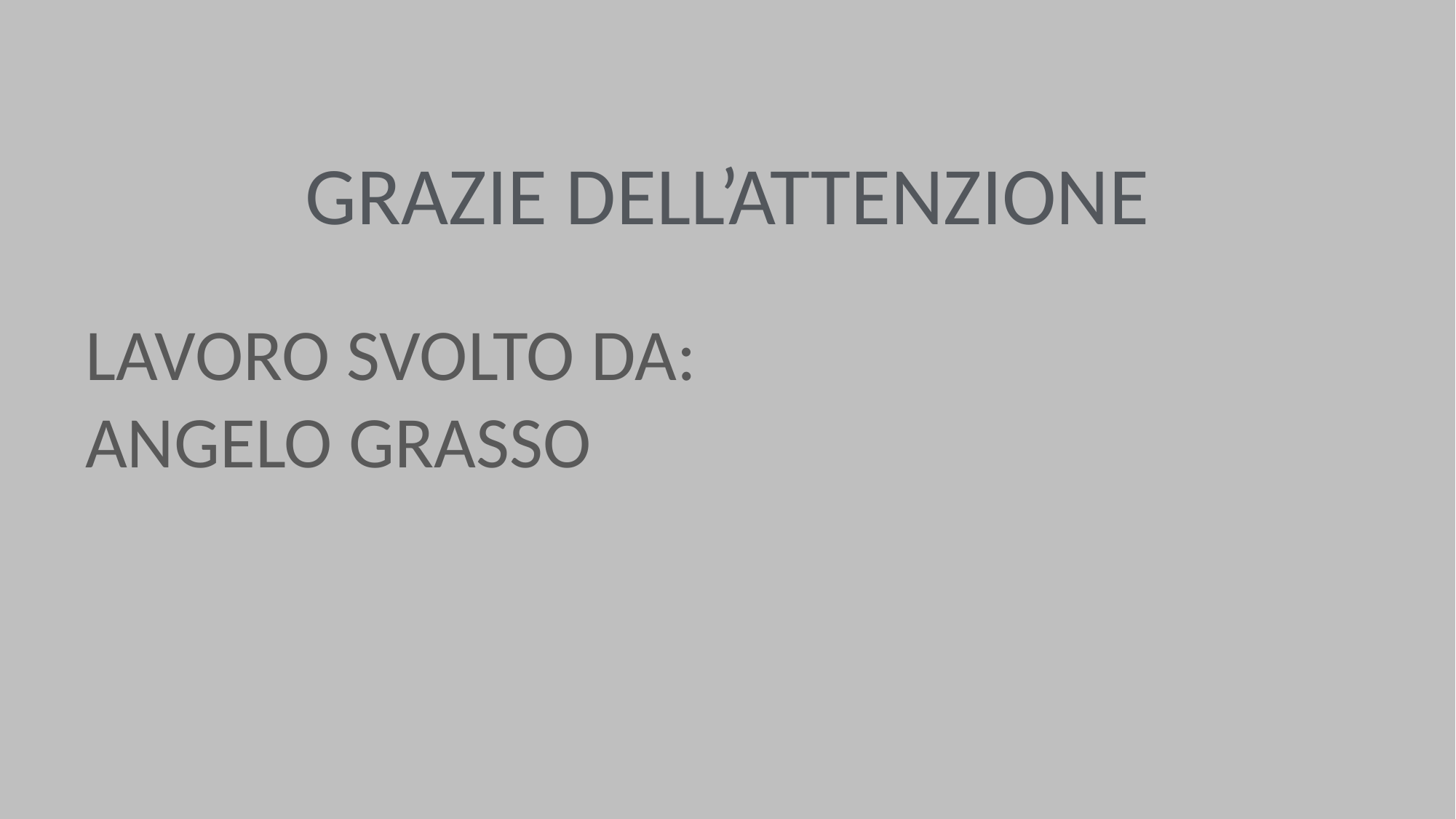

#
GRAZIE DELL’ATTENZIONE

LAVORO SVOLTO DA:
ANGELO GRASSO